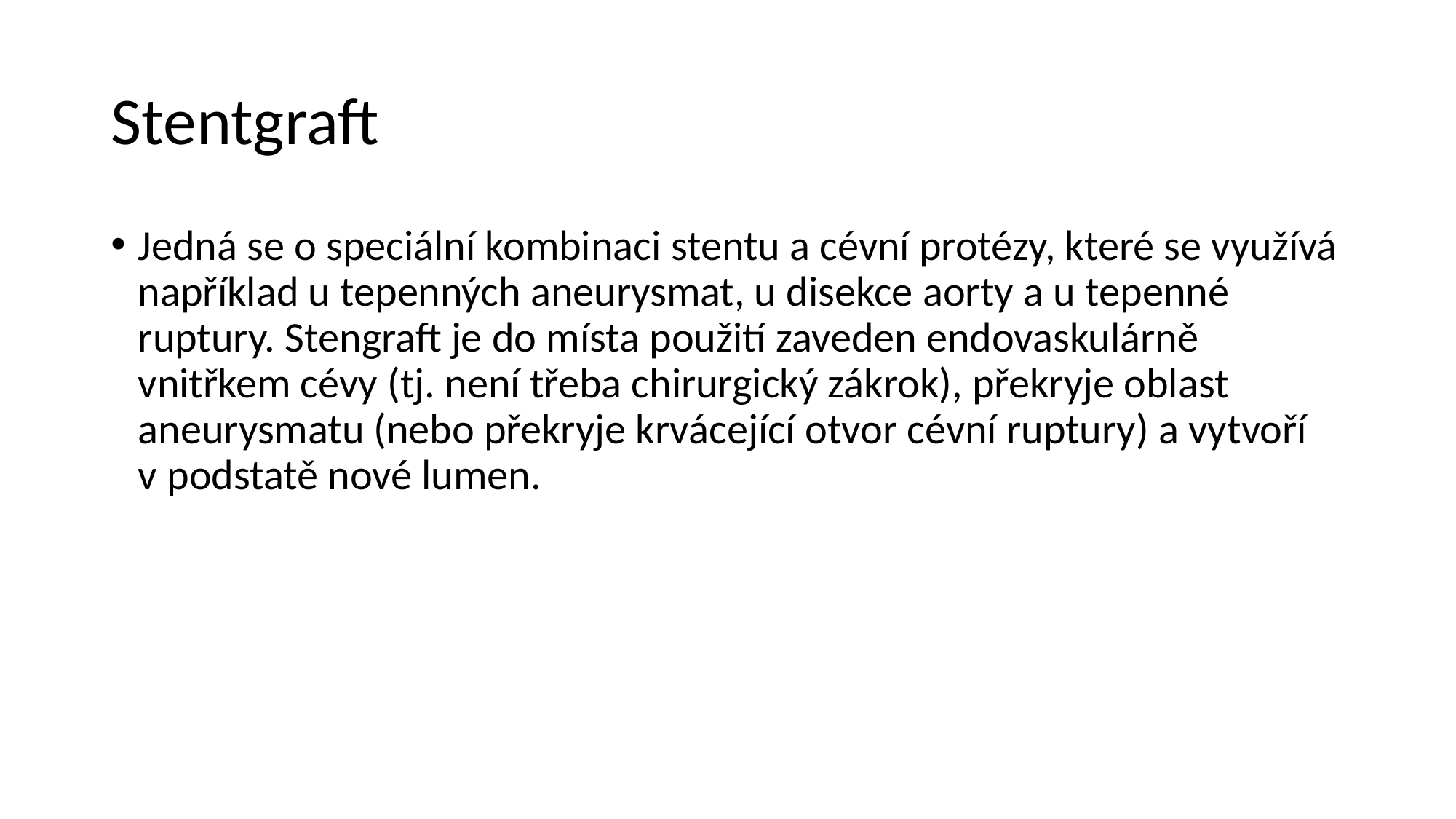

# Stentgraft
Jedná se o speciální kombinaci stentu a cévní protézy, které se využívá například u tepenných aneurysmat, u disekce aorty a u tepenné ruptury. Stengraft je do místa použití zaveden endovaskulárně vnitřkem cévy (tj. není třeba chirurgický zákrok), překryje oblast aneurysmatu (nebo překryje krvácející otvor cévní ruptury) a vytvoří v podstatě nové lumen.